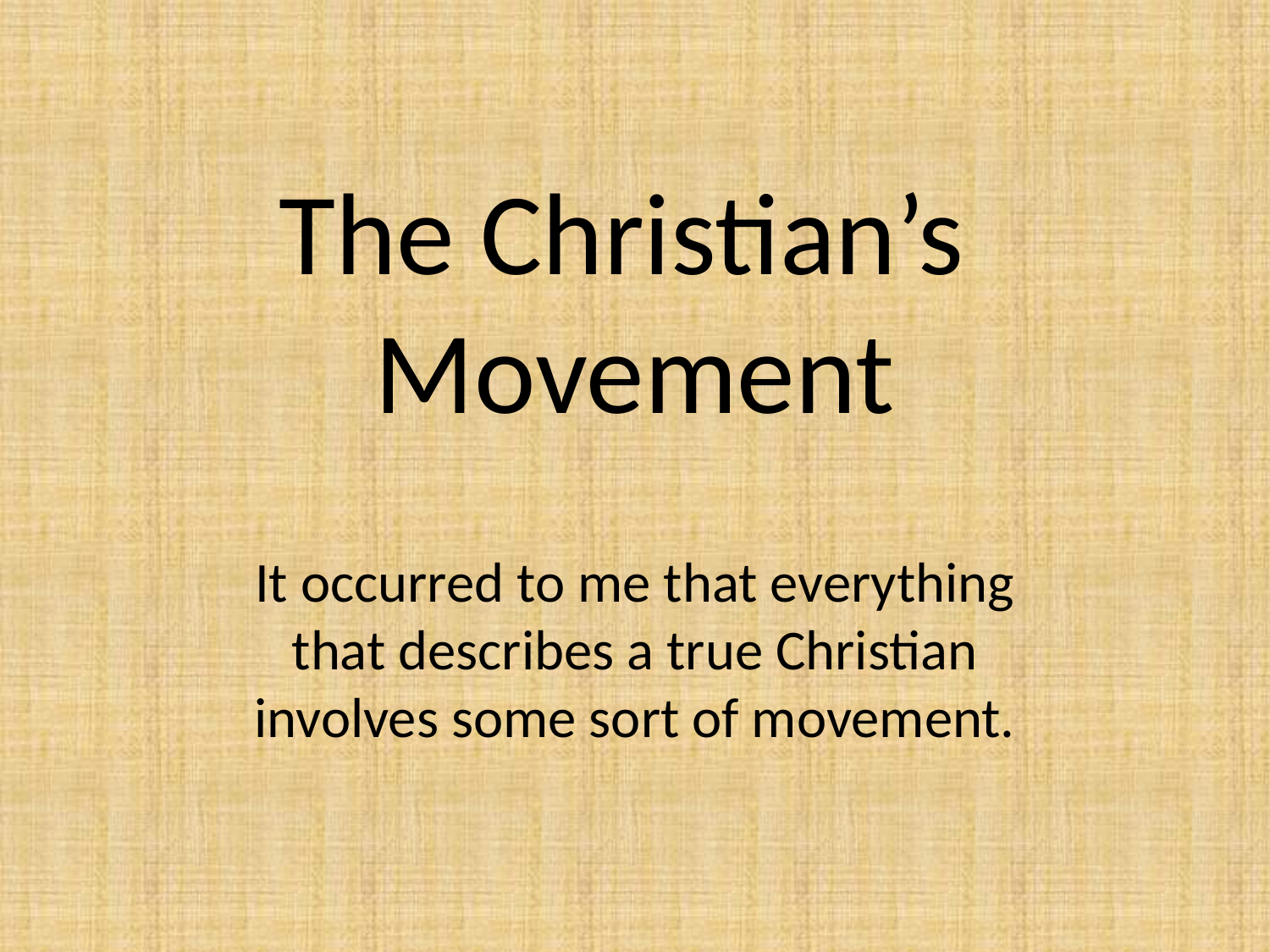

# The Christian’s Movement
It occurred to me that everything that describes a true Christian involves some sort of movement.